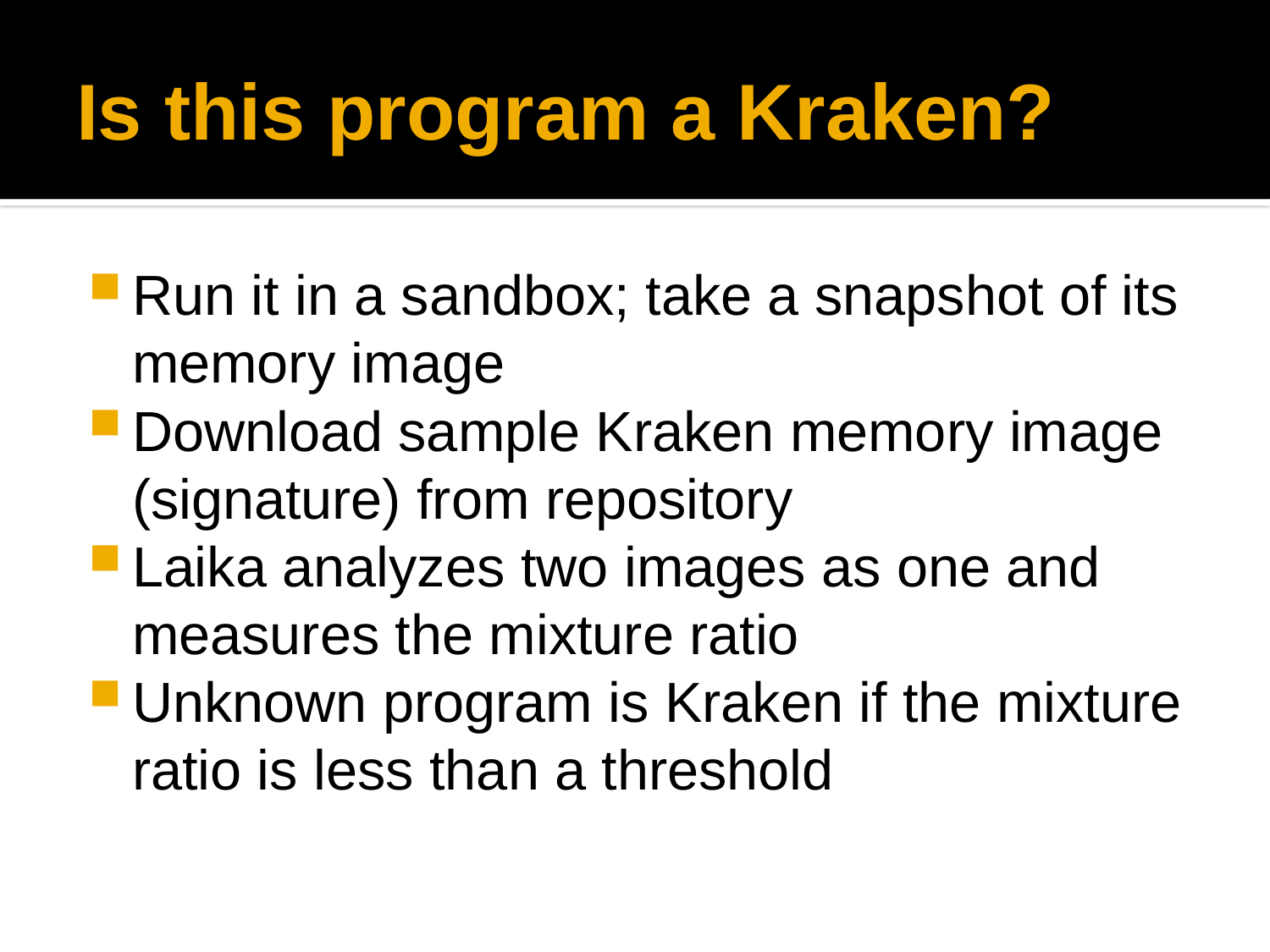

# Is this program a Kraken?
Run it in a sandbox; take a snapshot of its memory image
Download sample Kraken memory image (signature) from repository
Laika analyzes two images as one and measures the mixture ratio
Unknown program is Kraken if the mixture ratio is less than a threshold